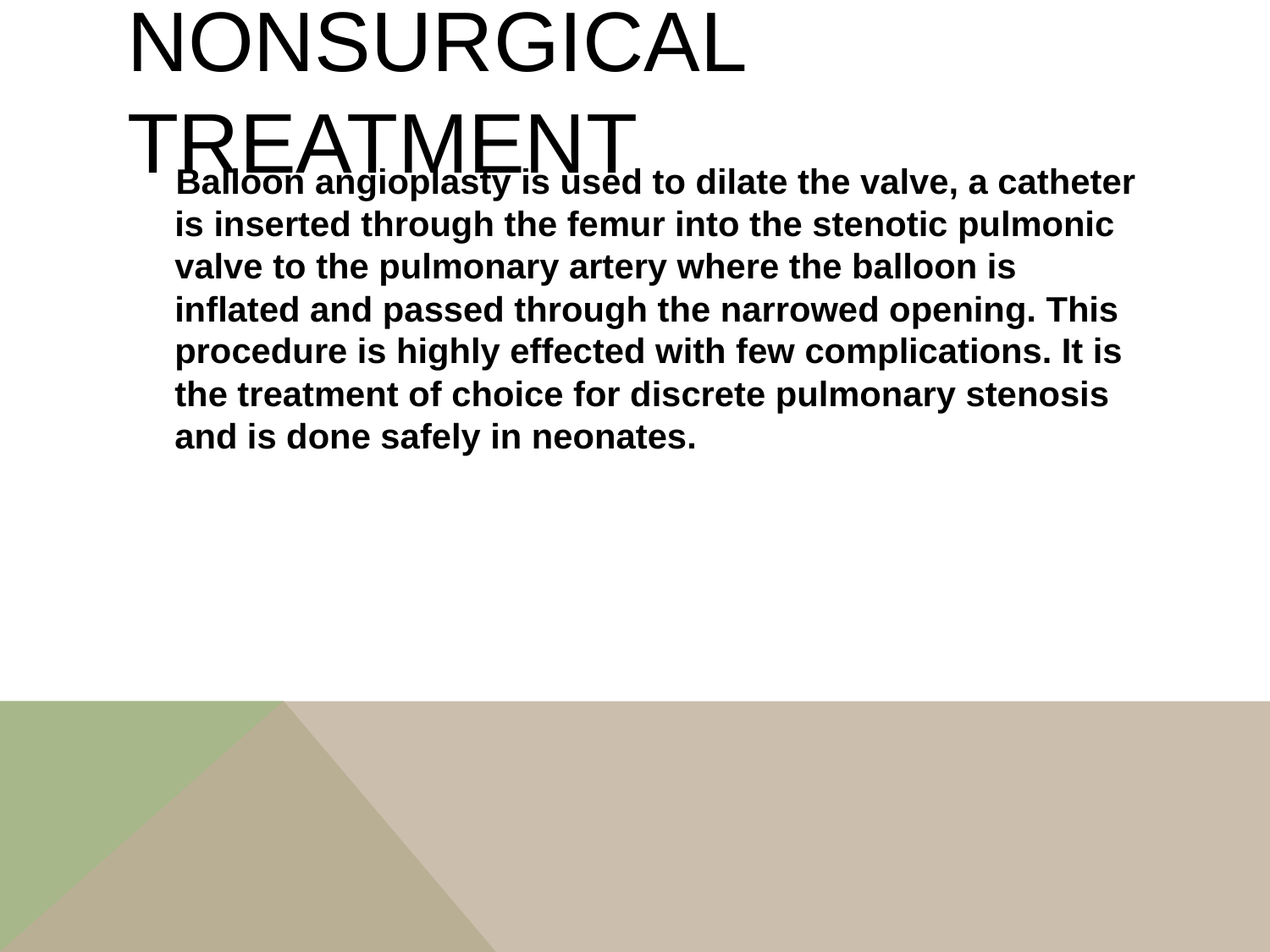

# Nonsurgical treatment
     Balloon angioplasty is used to dilate the valve, a catheter is inserted through the femur into the stenotic pulmonic valve to the pulmonary artery where the balloon is inflated and passed through the narrowed opening. This procedure is highly effected with few complications. It is the treatment of choice for discrete pulmonary stenosis and is done safely in neonates.